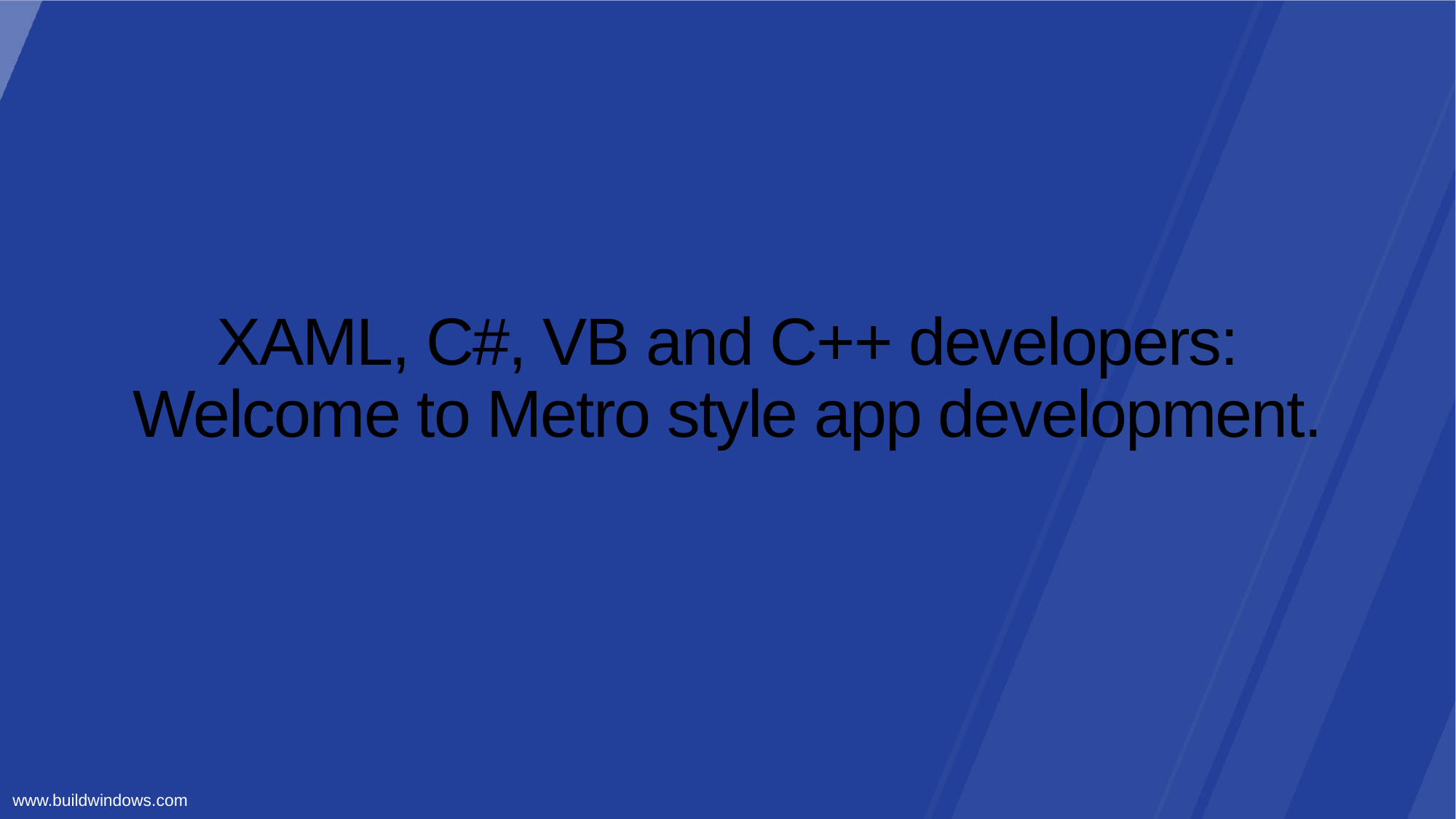

# XAML, C#, VB and C++ developers: Welcome to Metro style app development.